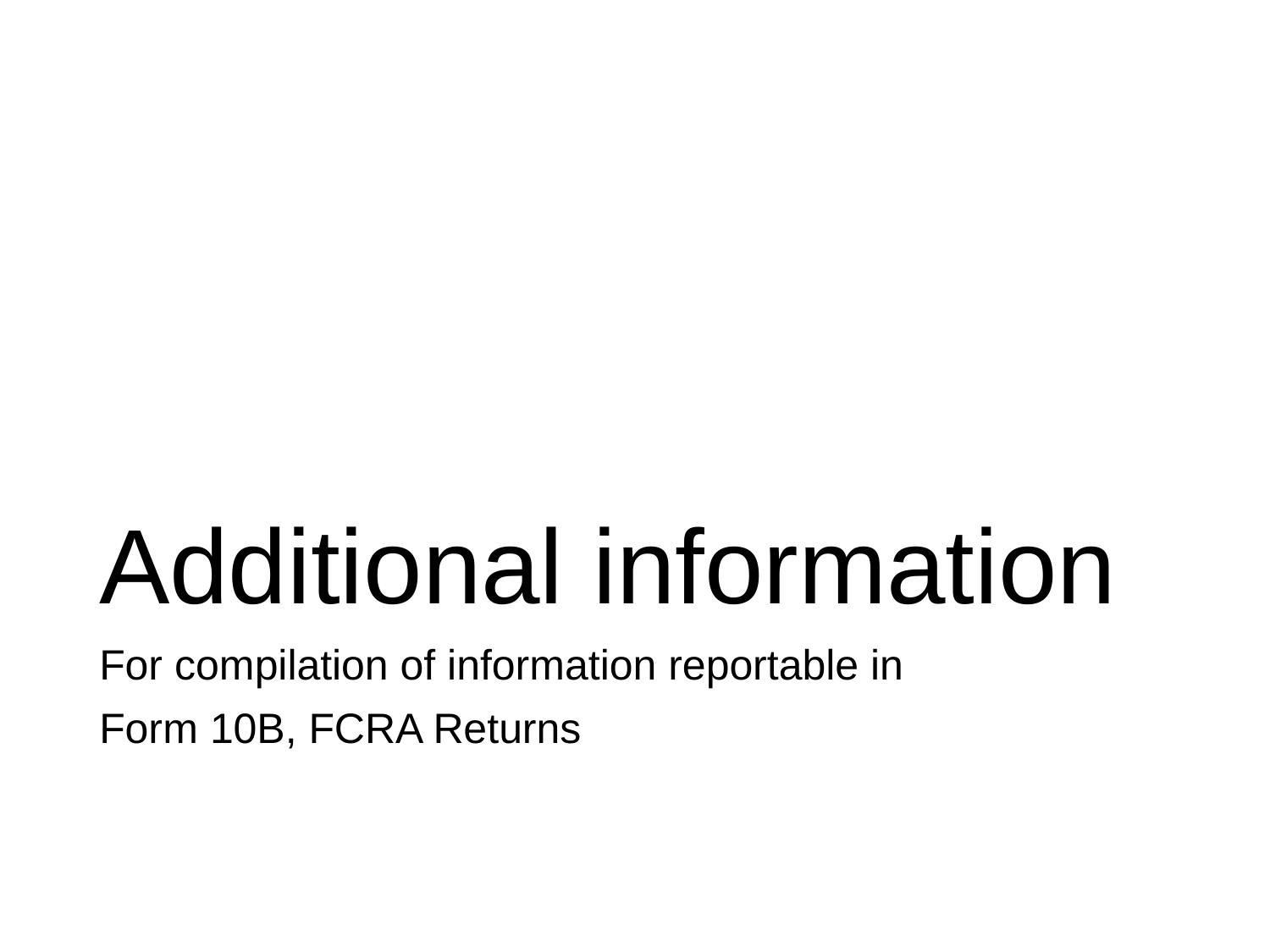

# Additional information
For compilation of information reportable in
Form 10B, FCRA Returns